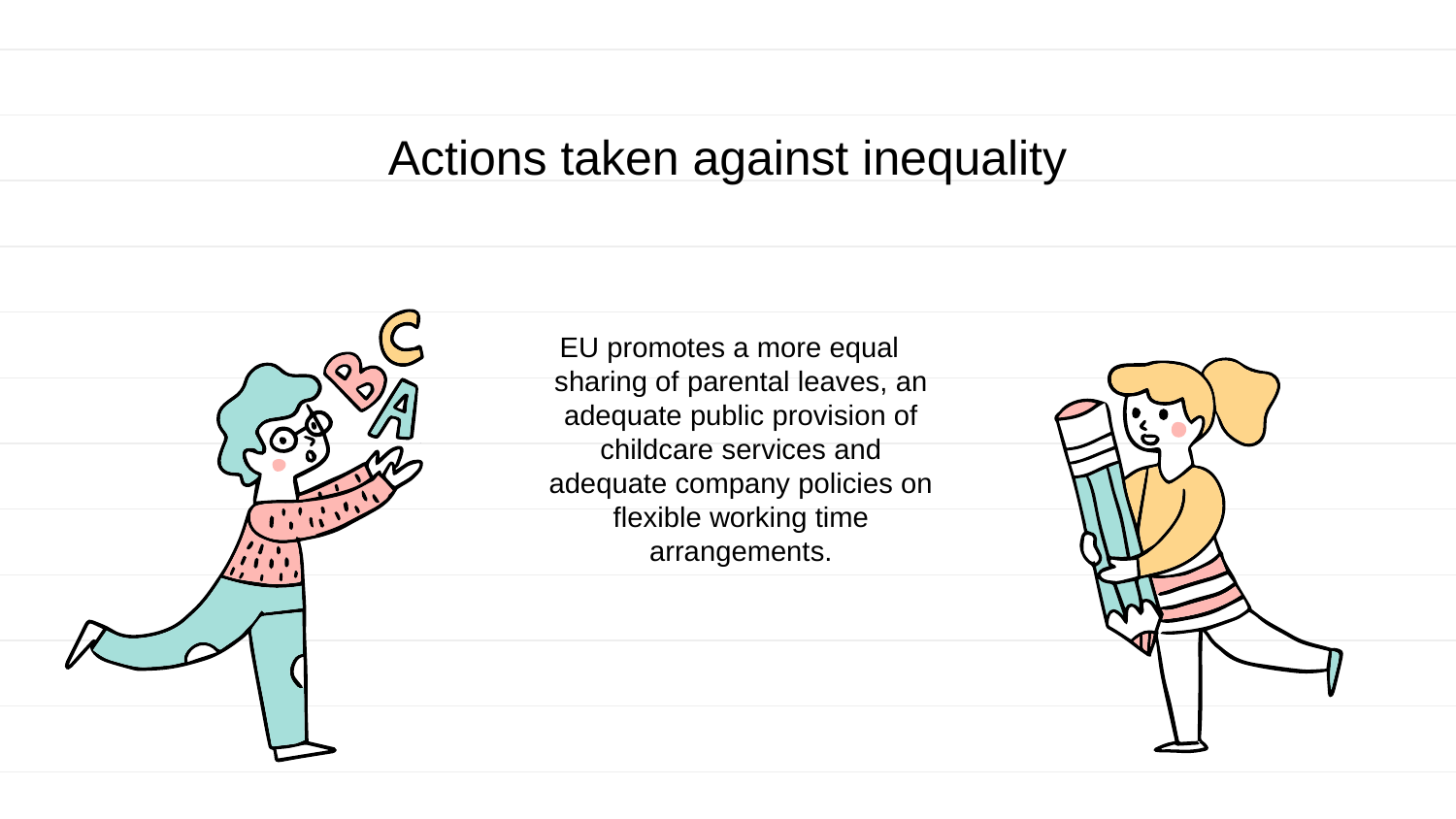

# Actions taken against inequality
   EU promotes a more equal sharing of parental leaves, an adequate public provision of childcare services and adequate company policies on flexible working time arrangements.